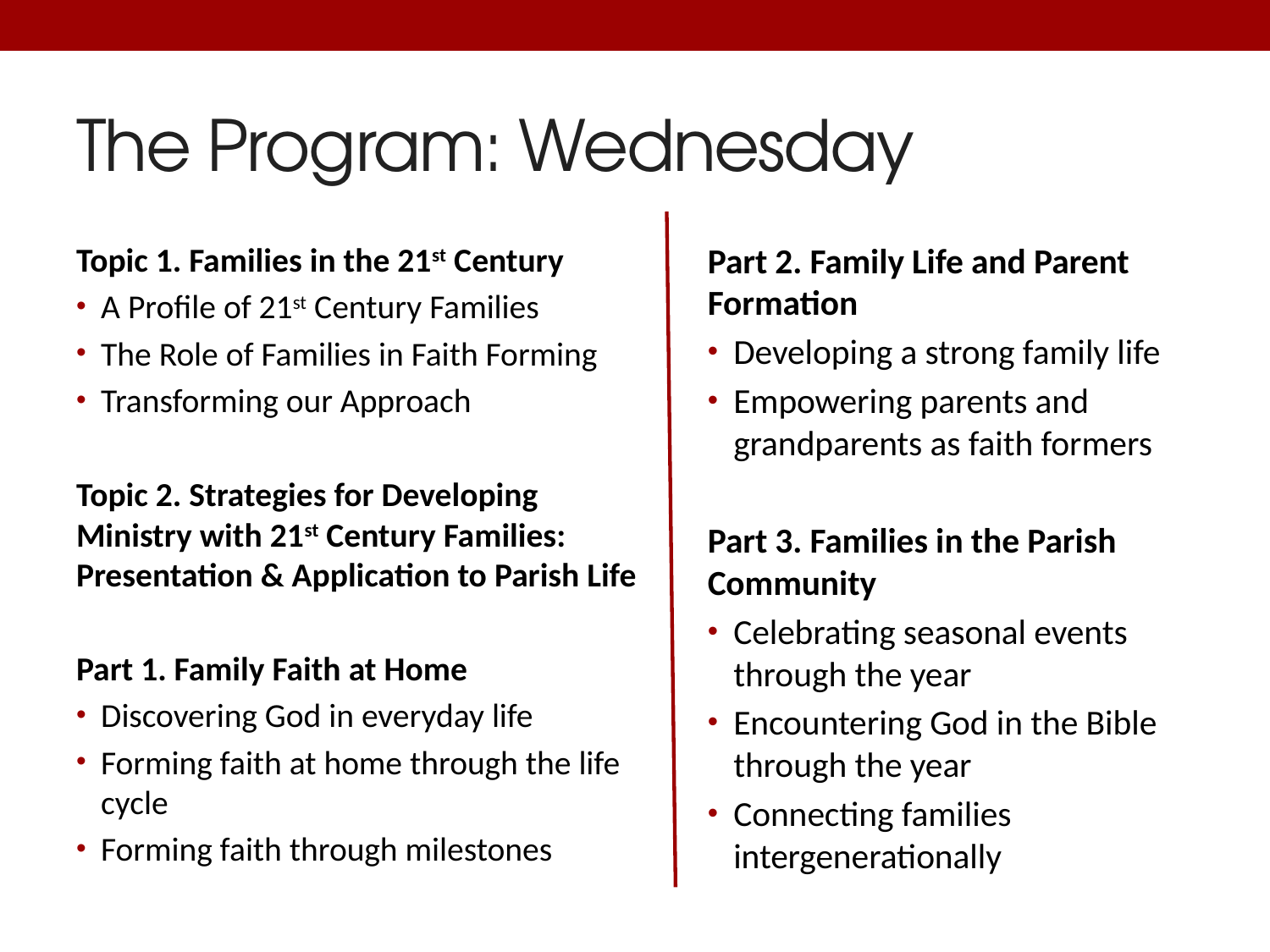

# The Program: Wednesday
Topic 1. Families in the 21st Century
A Profile of 21st Century Families
The Role of Families in Faith Forming
Transforming our Approach

Topic 2. Strategies for Developing Ministry with 21st Century Families: Presentation & Application to Parish Life

Part 1. Family Faith at Home
Discovering God in everyday life
Forming faith at home through the life cycle
Forming faith through milestones

Part 2. Family Life and Parent Formation
Developing a strong family life
Empowering parents and grandparents as faith formers

Part 3. Families in the Parish Community
Celebrating seasonal events through the year
Encountering God in the Bible through the year
Connecting families intergenerationally